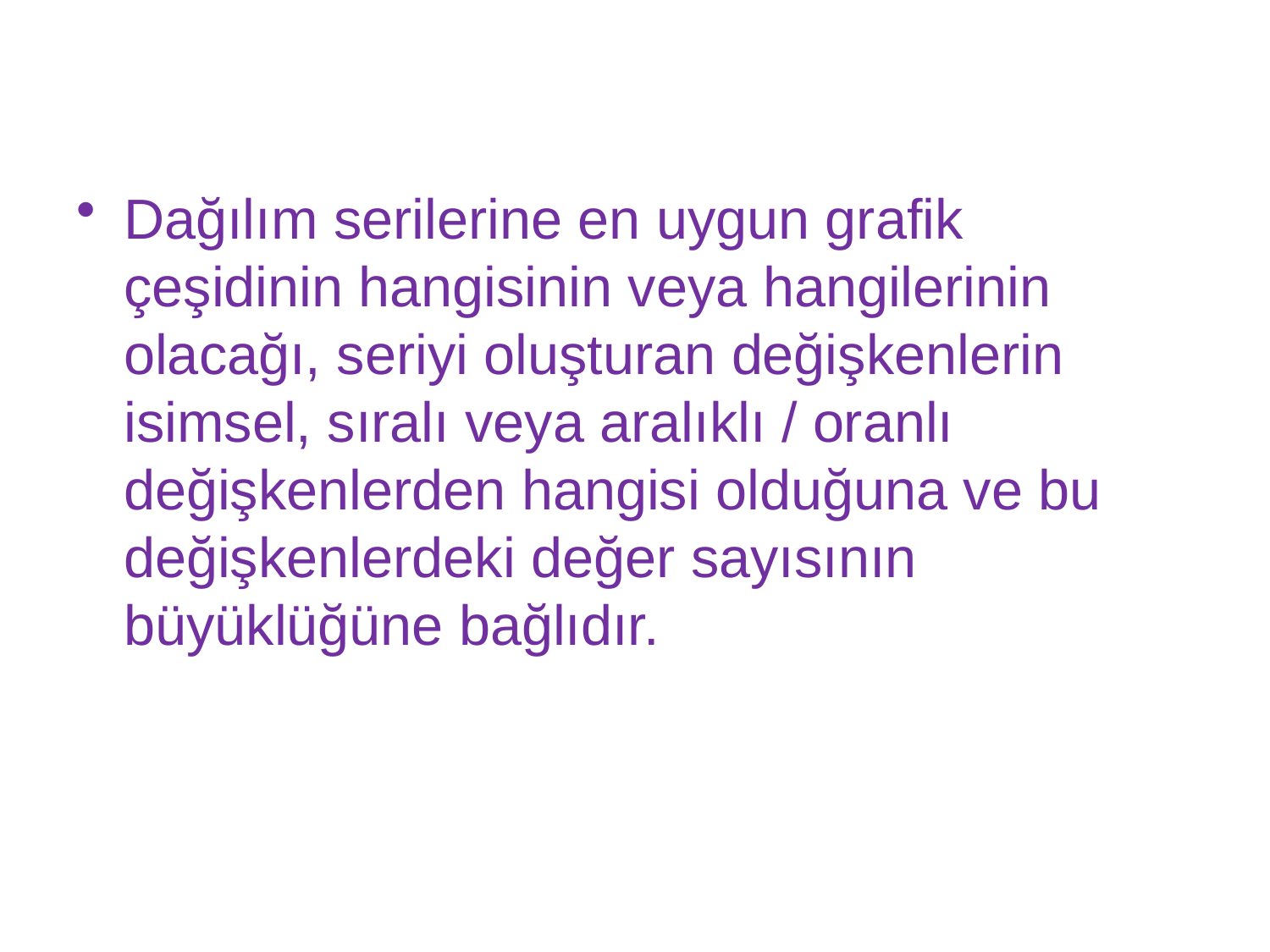

#
Dağılım serilerine en uygun grafik çeşidinin hangisinin veya hangilerinin olacağı, seriyi oluşturan değişkenlerin isimsel, sıralı veya aralıklı / oranlı değişkenlerden hangisi olduğuna ve bu değişkenlerdeki değer sayısının büyüklüğüne bağlıdır.